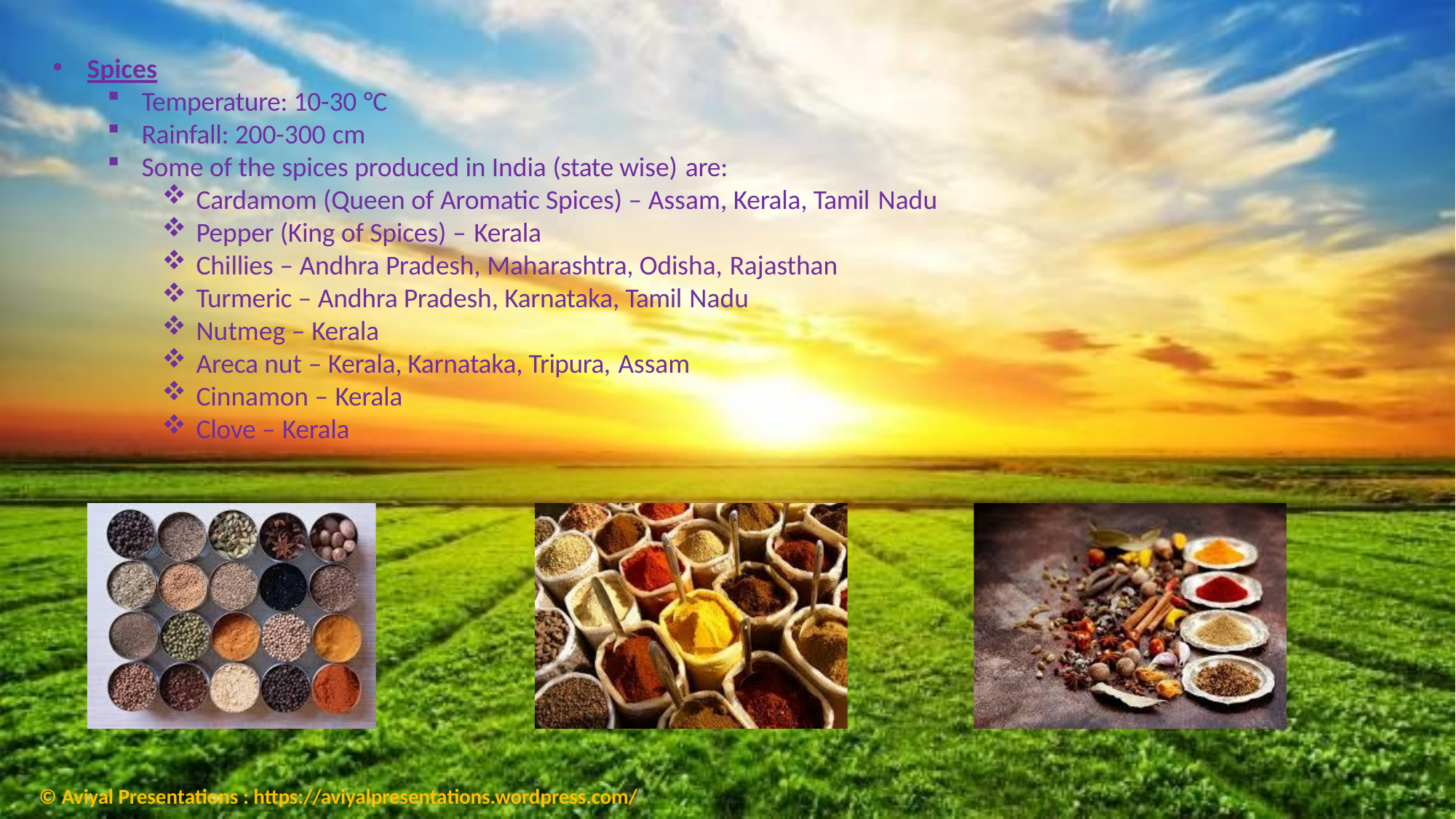

Spices
Temperature: 10-30 °C
Rainfall: 200-300 cm
Some of the spices produced in India (state wise) are:
Cardamom (Queen of Aromatic Spices) – Assam, Kerala, Tamil Nadu
Pepper (King of Spices) – Kerala
Chillies – Andhra Pradesh, Maharashtra, Odisha, Rajasthan
Turmeric – Andhra Pradesh, Karnataka, Tamil Nadu
Nutmeg – Kerala
Areca nut – Kerala, Karnataka, Tripura, Assam
Cinnamon – Kerala
Clove – Kerala

© Aviyal Presentations : https://aviyalpresentations.wordpress.com/